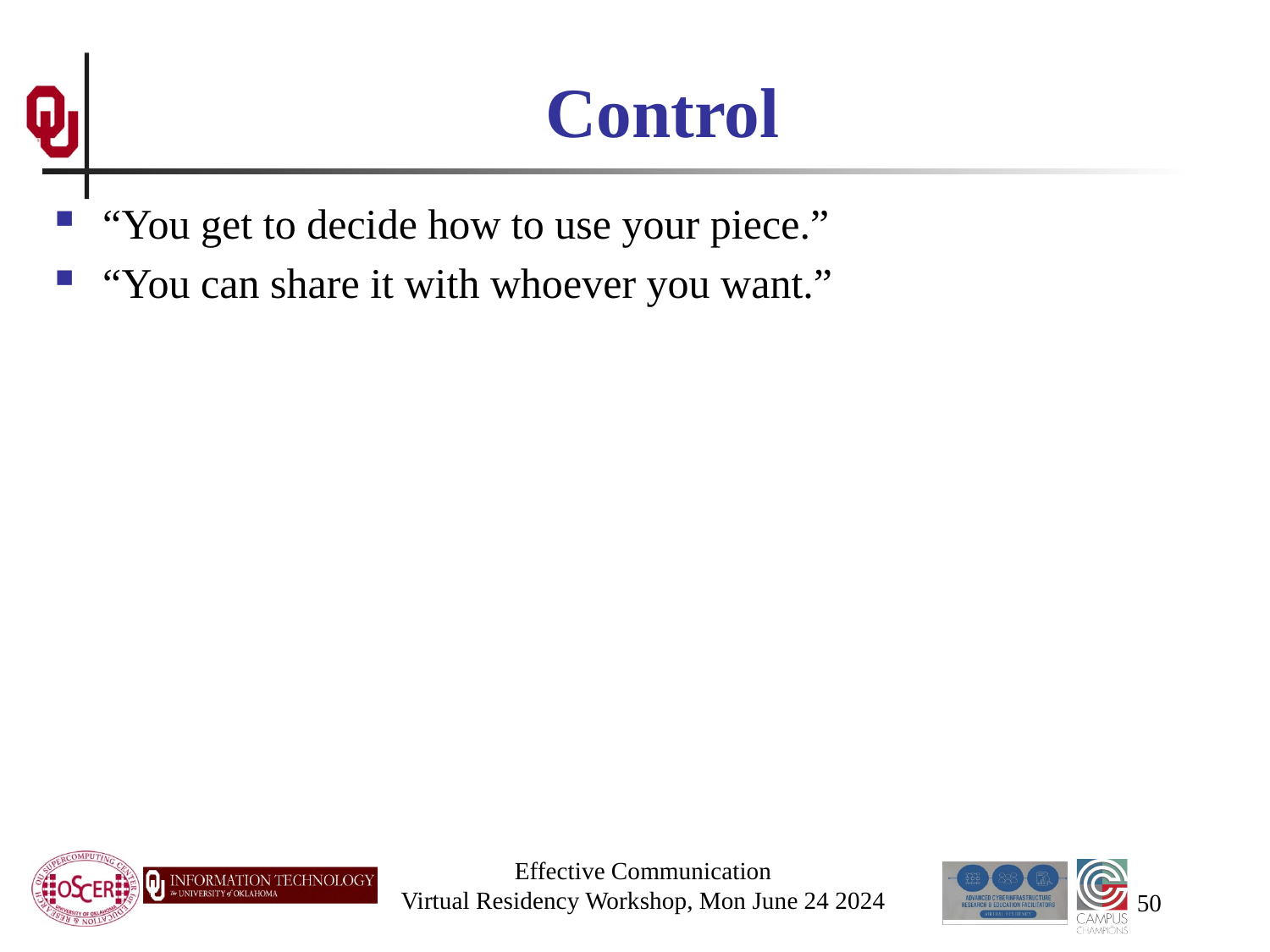

# Control
“You get to decide how to use your piece.”
“You can share it with whoever you want.”
Effective Communication
Virtual Residency Workshop, Mon June 24 2024
50